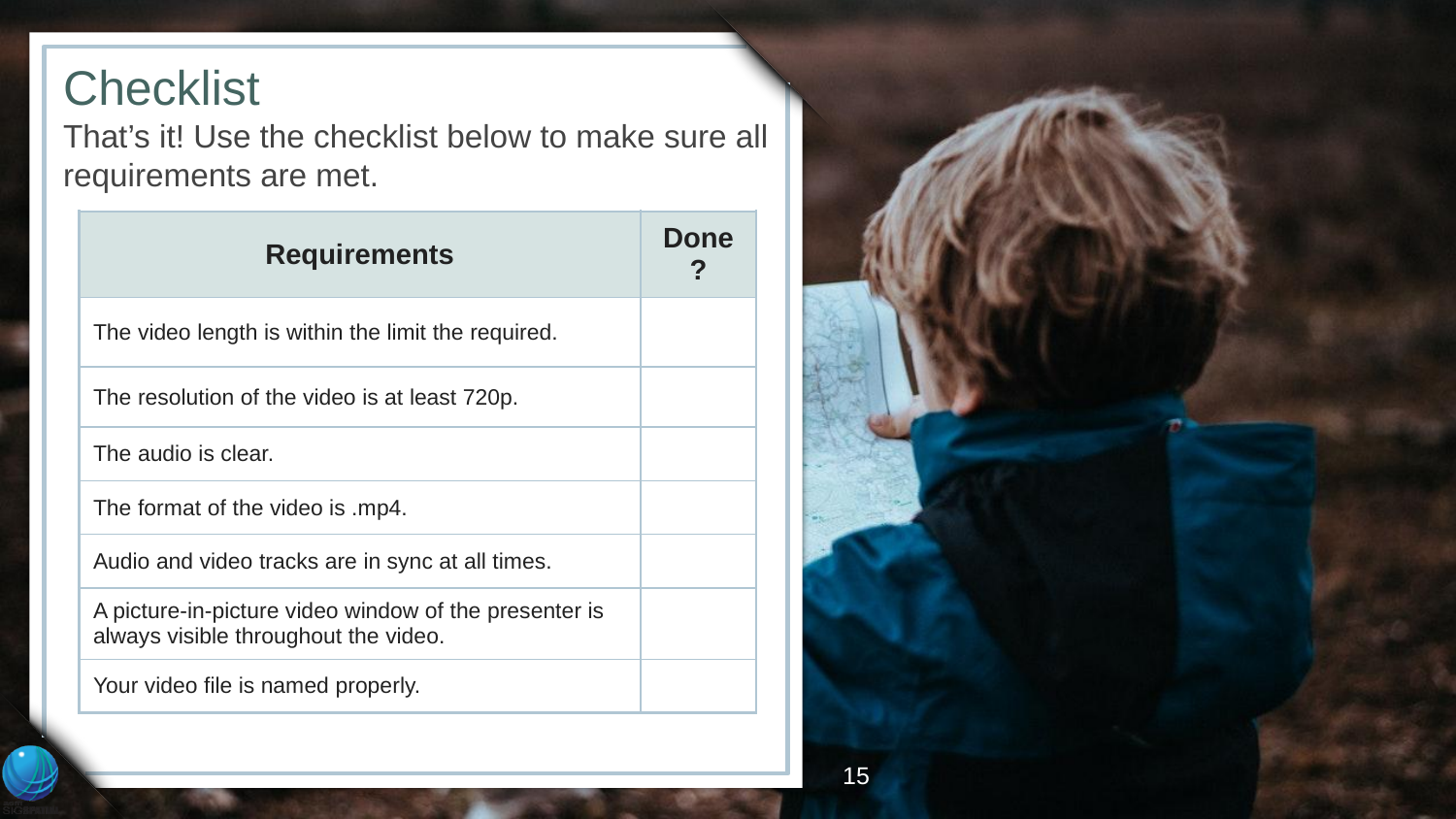

# Checklist
That’s it! Use the checklist below to make sure all requirements are met.
| Requirements | Done? |
| --- | --- |
| The video length is within the limit the required. |  |
| The resolution of the video is at least 720p. |  |
| The audio is clear. |  |
| The format of the video is .mp4. |  |
| Audio and video tracks are in sync at all times. |  |
| A picture-in-picture video window of the presenter is always visible throughout the video. |  |
| Your video file is named properly. |  |
15